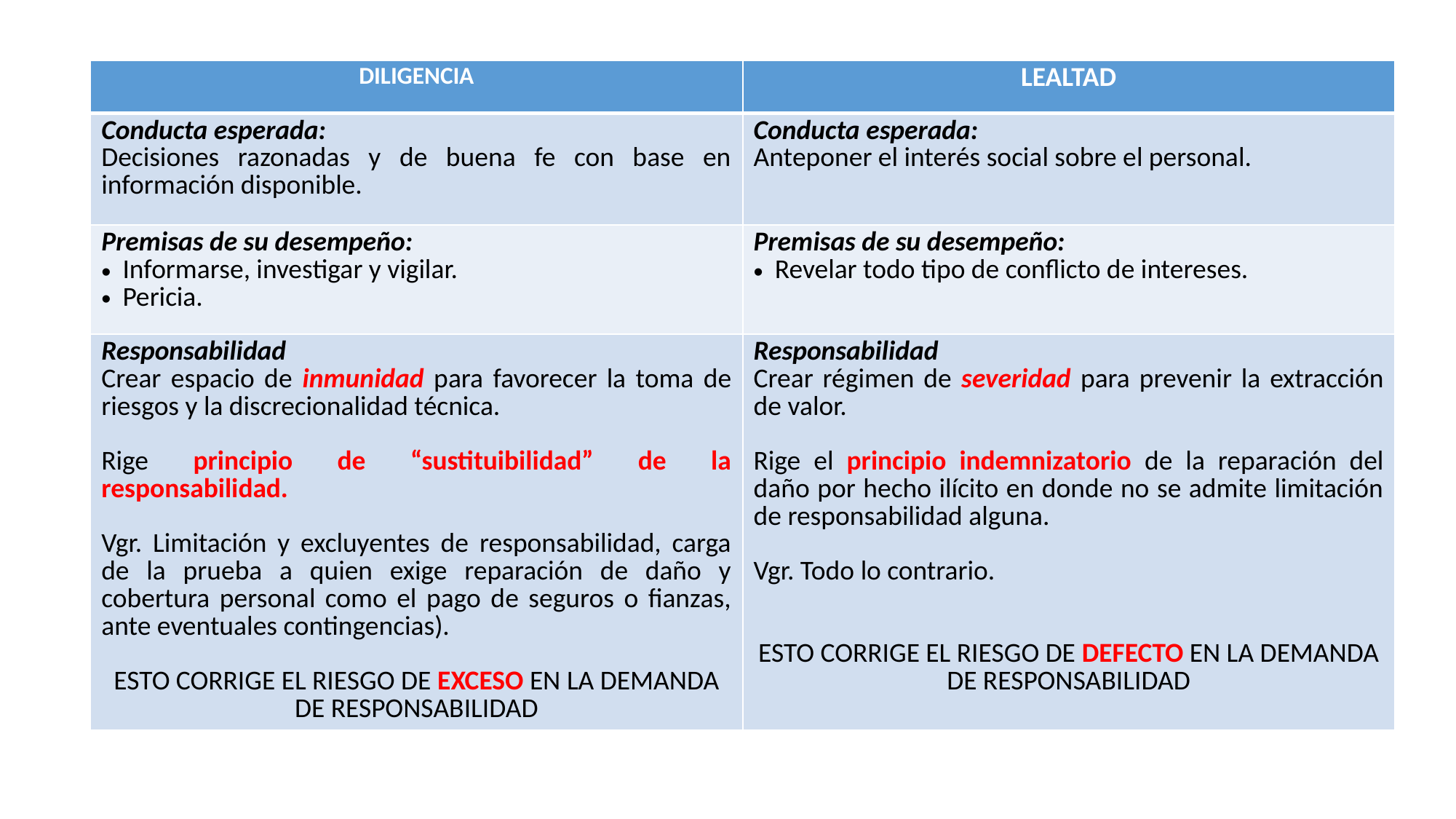

| DILIGENCIA | LEALTAD |
| --- | --- |
| Conducta esperada: Decisiones razonadas y de buena fe con base en información disponible. | Conducta esperada: Anteponer el interés social sobre el personal. |
| Premisas de su desempeño: Informarse, investigar y vigilar. Pericia. | Premisas de su desempeño: Revelar todo tipo de conflicto de intereses. |
| Responsabilidad Crear espacio de inmunidad para favorecer la toma de riesgos y la discrecionalidad técnica. Rige principio de “sustituibilidad” de la responsabilidad. Vgr. Limitación y excluyentes de responsabilidad, carga de la prueba a quien exige reparación de daño y cobertura personal como el pago de seguros o fianzas, ante eventuales contingencias). ESTO CORRIGE EL RIESGO DE EXCESO EN LA DEMANDA DE RESPONSABILIDAD | Responsabilidad Crear régimen de severidad para prevenir la extracción de valor. Rige el principio indemnizatorio de la reparación del daño por hecho ilícito en donde no se admite limitación de responsabilidad alguna. Vgr. Todo lo contrario. ESTO CORRIGE EL RIESGO DE DEFECTO EN LA DEMANDA DE RESPONSABILIDAD |